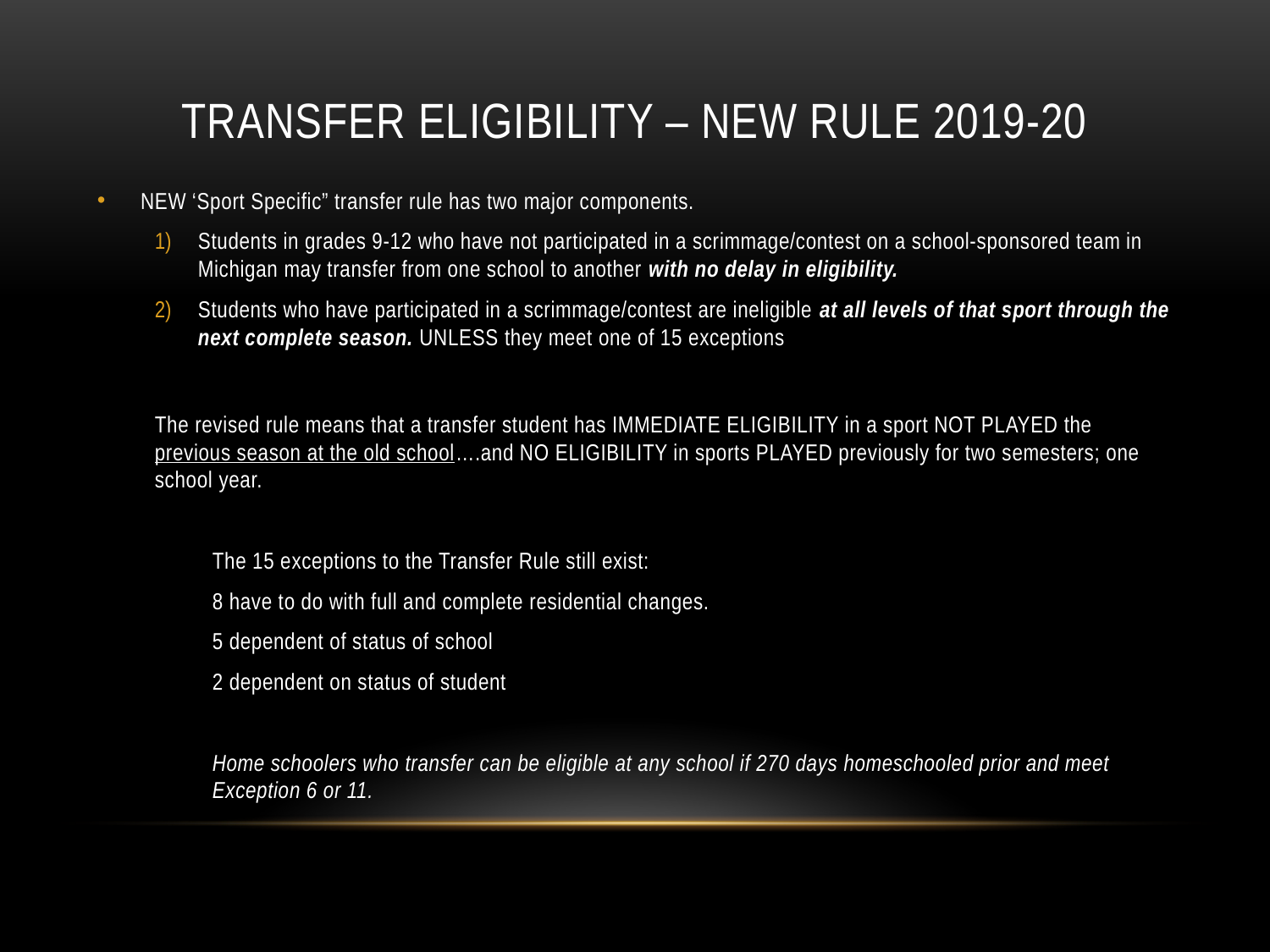

# Transfer Eligibility – NEW RULE 2019-20
NEW ‘Sport Specific” transfer rule has two major components.
Students in grades 9-12 who have not participated in a scrimmage/contest on a school-sponsored team in Michigan may transfer from one school to another with no delay in eligibility.
Students who have participated in a scrimmage/contest are ineligible at all levels of that sport through the next complete season. UNLESS they meet one of 15 exceptions

The revised rule means that a transfer student has IMMEDIATE ELIGIBILITY in a sport NOT PLAYED the previous season at the old school….and NO ELIGIBILITY in sports PLAYED previously for two semesters; one school year.

The 15 exceptions to the Transfer Rule still exist:
8 have to do with full and complete residential changes.
5 dependent of status of school
2 dependent on status of student

Home schoolers who transfer can be eligible at any school if 270 days homeschooled prior and meet Exception 6 or 11.